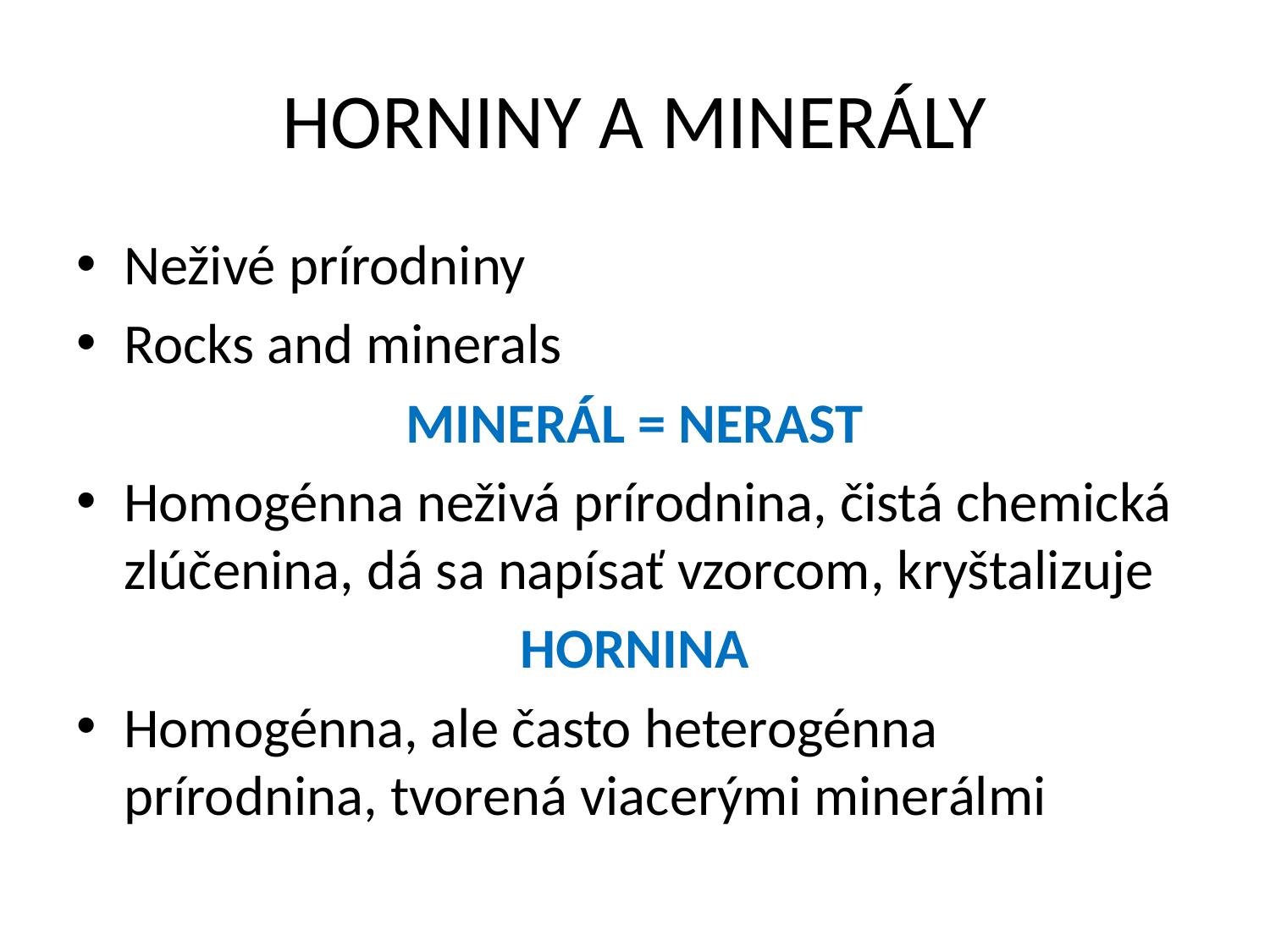

# HORNINY A MINERÁLY
Neživé prírodniny
Rocks and minerals
MINERÁL = NERAST
Homogénna neživá prírodnina, čistá chemická zlúčenina, dá sa napísať vzorcom, kryštalizuje
HORNINA
Homogénna, ale často heterogénna prírodnina, tvorená viacerými minerálmi